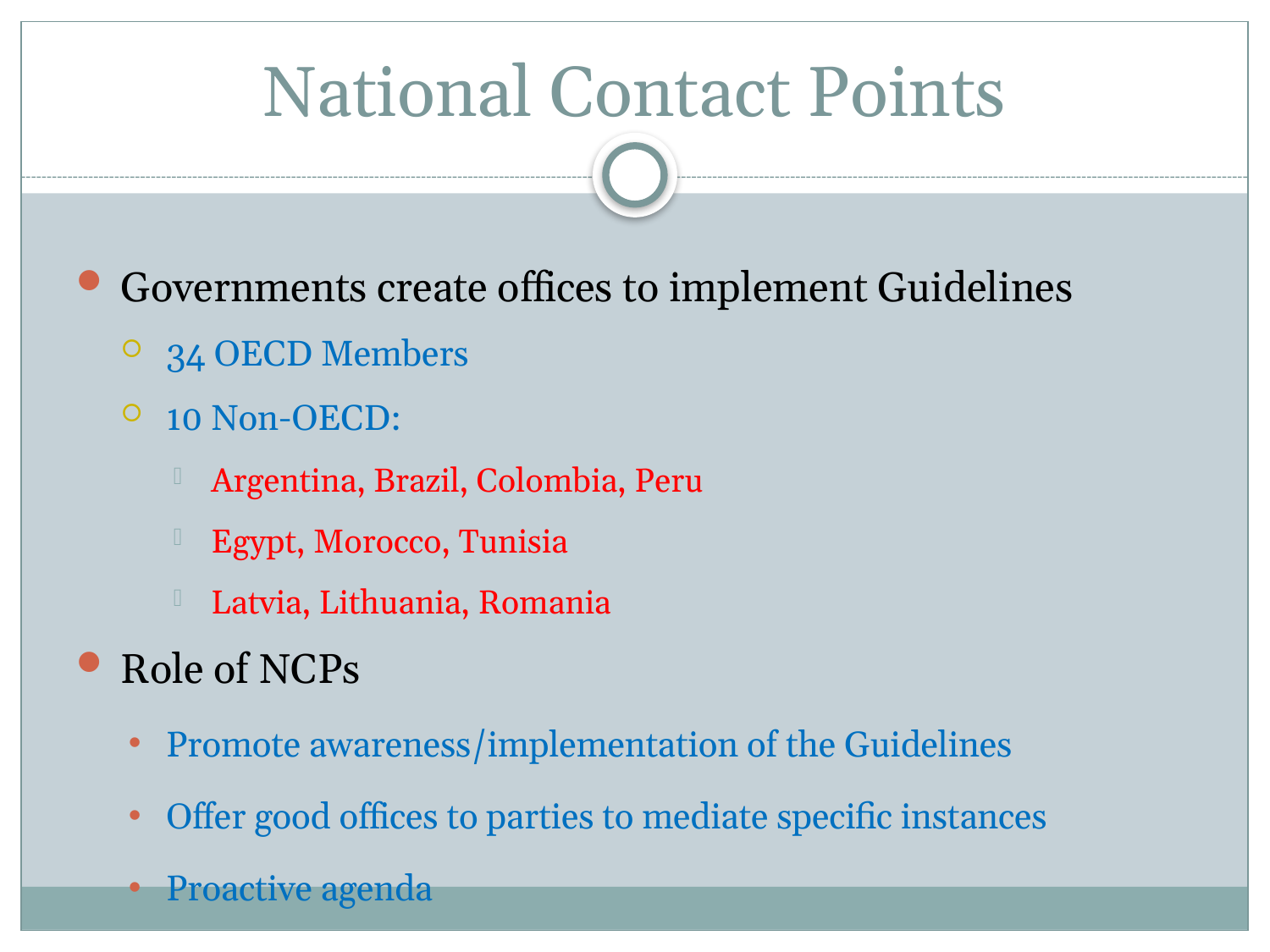

# National Contact Points
Governments create offices to implement Guidelines
34 OECD Members
10 Non-OECD:
Argentina, Brazil, Colombia, Peru
Egypt, Morocco, Tunisia
Latvia, Lithuania, Romania
Role of NCPs
Promote awareness/implementation of the Guidelines
Offer good offices to parties to mediate specific instances
Proactive agenda